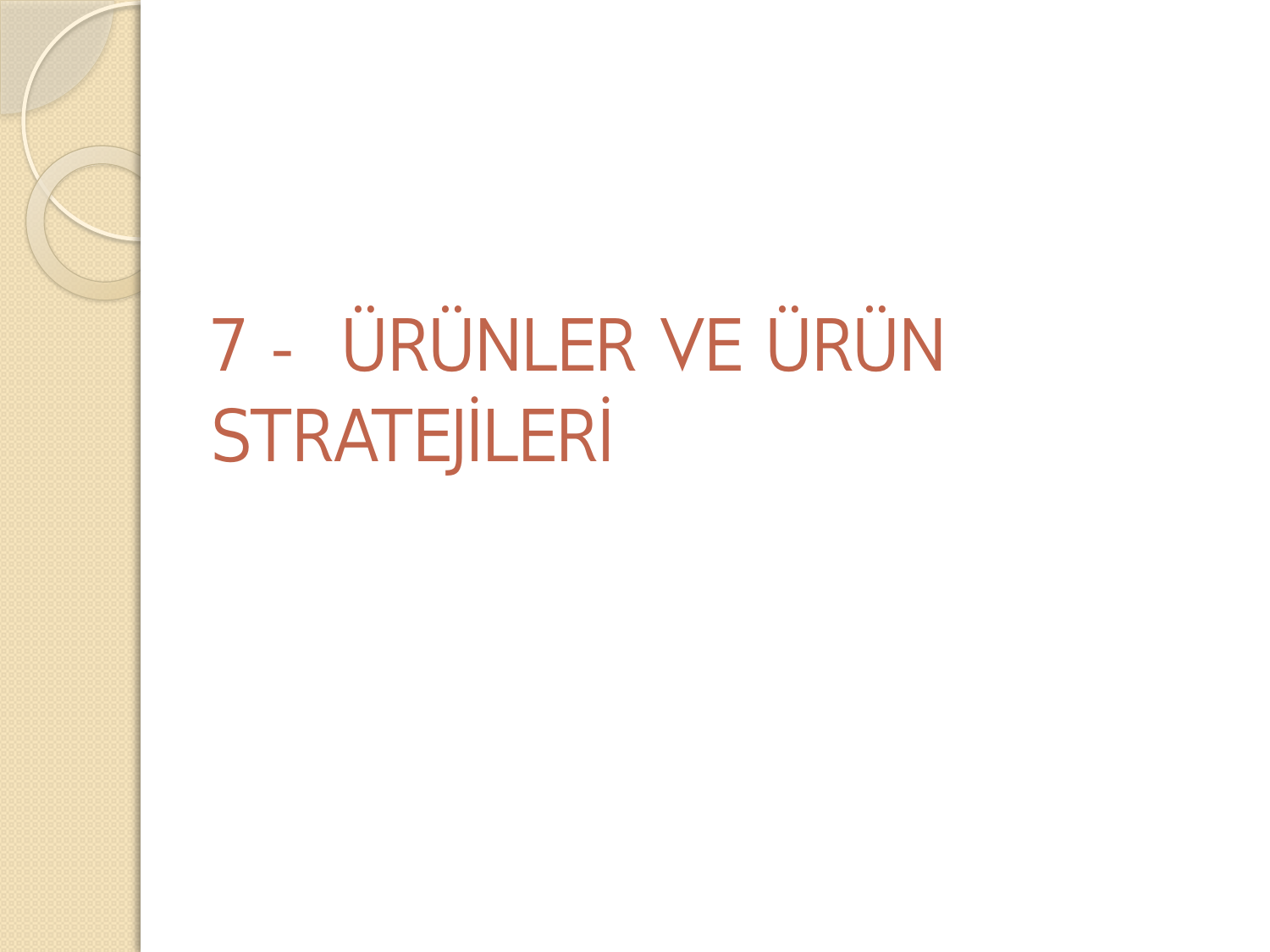

# 7 -  ÜRÜNLER VE ÜRÜN STRATEJİLERİ